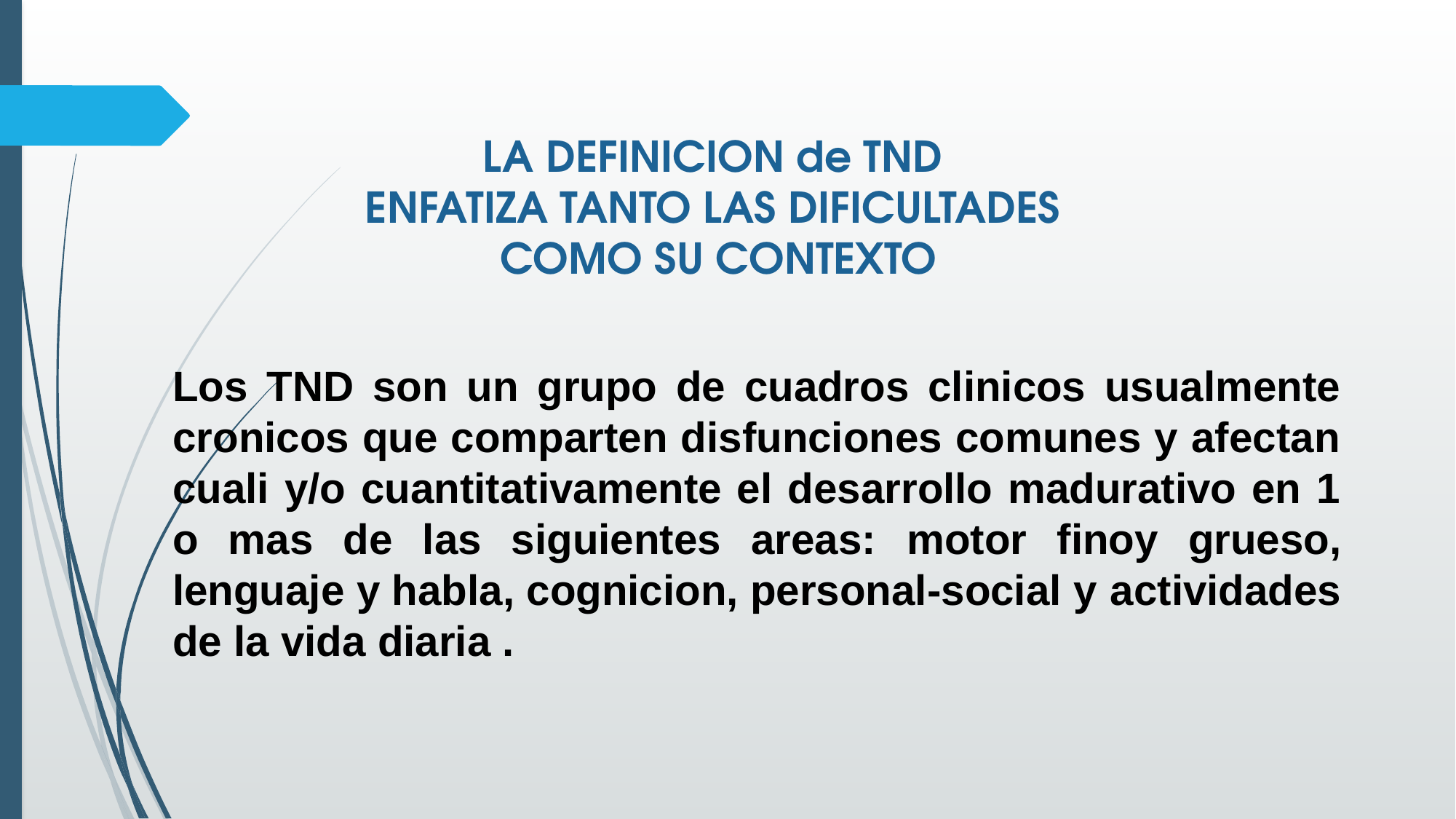

# LA DEFINICION de TND ENFATIZA TANTO LAS DIFICULTADES COMO SU CONTEXTO
Los TND son un grupo de cuadros clinicos usualmente cronicos que comparten disfunciones comunes y afectan cuali y/o cuantitativamente el desarrollo madurativo en 1 o mas de las siguientes areas: motor finoy grueso, lenguaje y habla, cognicion, personal-social y actividades de la vida diaria .